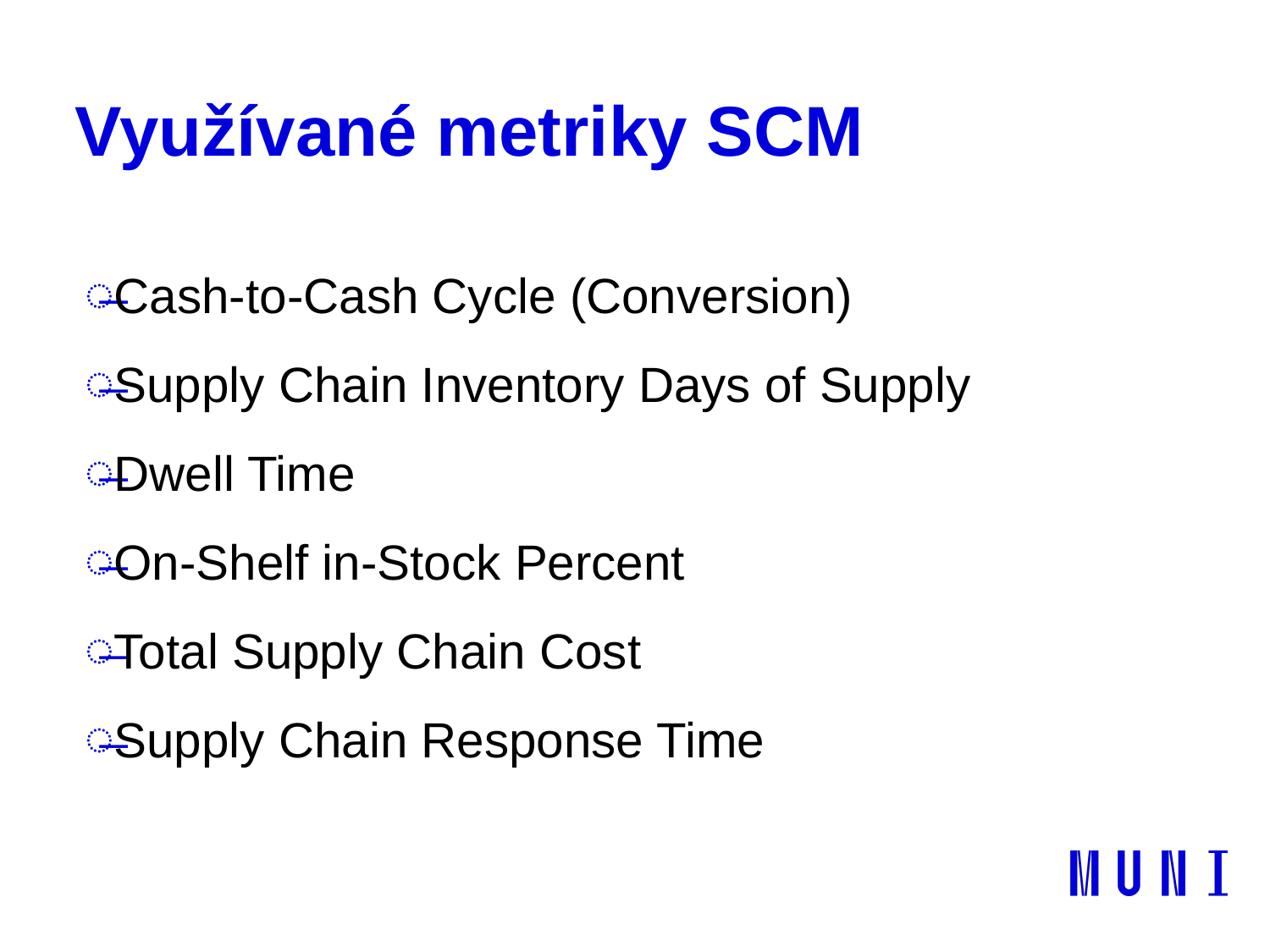

# Využívané metriky SCM
Cash-to-Cash Cycle (Conversion)
Supply Chain Inventory Days of Supply
Dwell Time
On-Shelf in-Stock Percent
Total Supply Chain Cost
Supply Chain Response Time